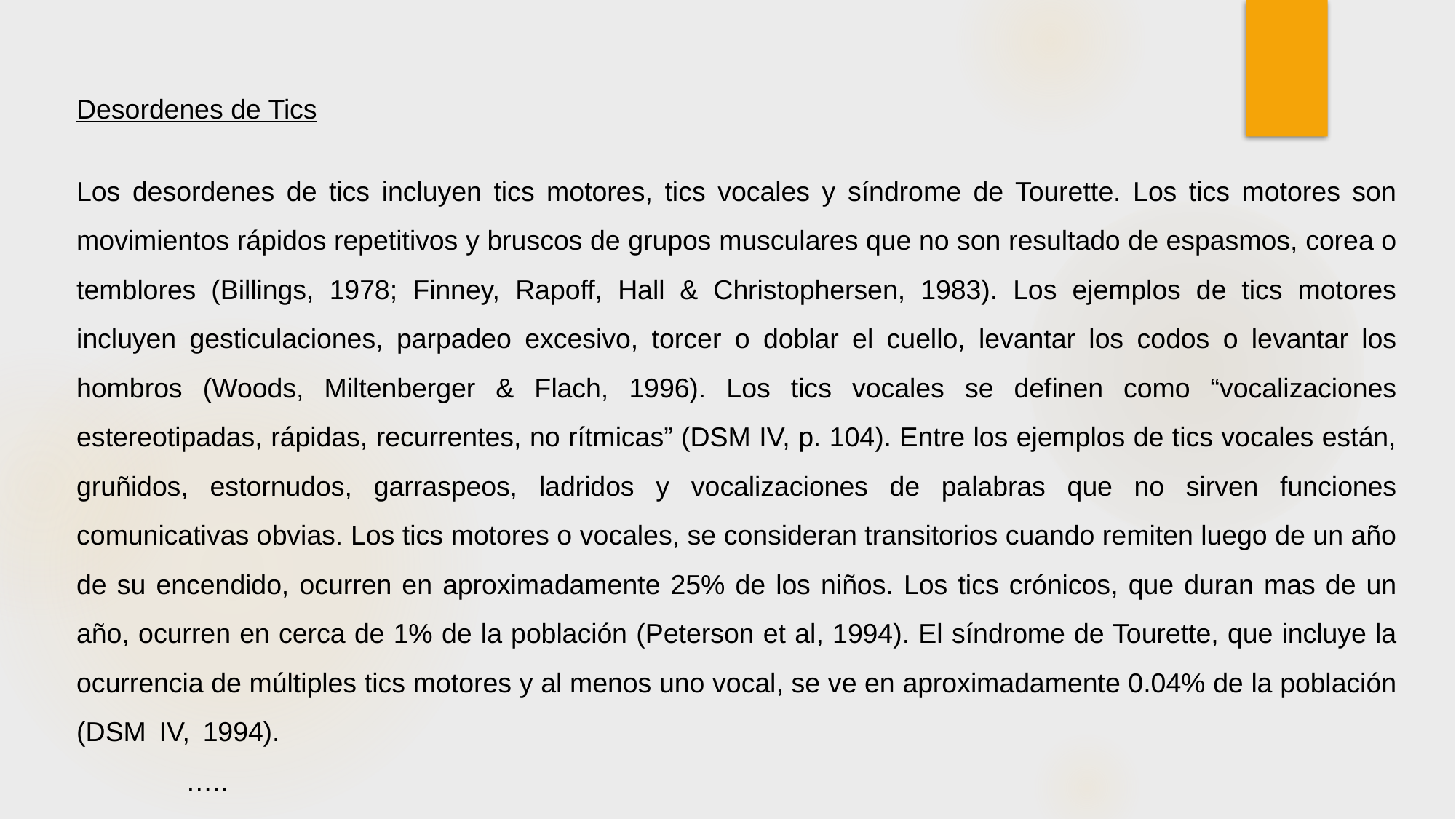

Desordenes de Tics

Los desordenes de tics incluyen tics motores, tics vocales y síndrome de Tourette. Los tics motores son movimientos rápidos repetitivos y bruscos de grupos musculares que no son resultado de espasmos, corea o temblores (Billings, 1978; Finney, Rapoff, Hall & Christophersen, 1983). Los ejemplos de tics motores incluyen gesticulaciones, parpadeo excesivo, torcer o doblar el cuello, levantar los codos o levantar los hombros (Woods, Miltenberger & Flach, 1996). Los tics vocales se definen como “vocalizaciones estereotipadas, rápidas, recurrentes, no rítmicas” (DSM IV, p. 104). Entre los ejemplos de tics vocales están, gruñidos, estornudos, garraspeos, ladridos y vocalizaciones de palabras que no sirven funciones comunicativas obvias. Los tics motores o vocales, se consideran transitorios cuando remiten luego de un año de su encendido, ocurren en aproximadamente 25% de los niños. Los tics crónicos, que duran mas de un año, ocurren en cerca de 1% de la población (Peterson et al, 1994). El síndrome de Tourette, que incluye la ocurrencia de múltiples tics motores y al menos uno vocal, se ve en aproximadamente 0.04% de la población (DSM IV, 1994).												…..